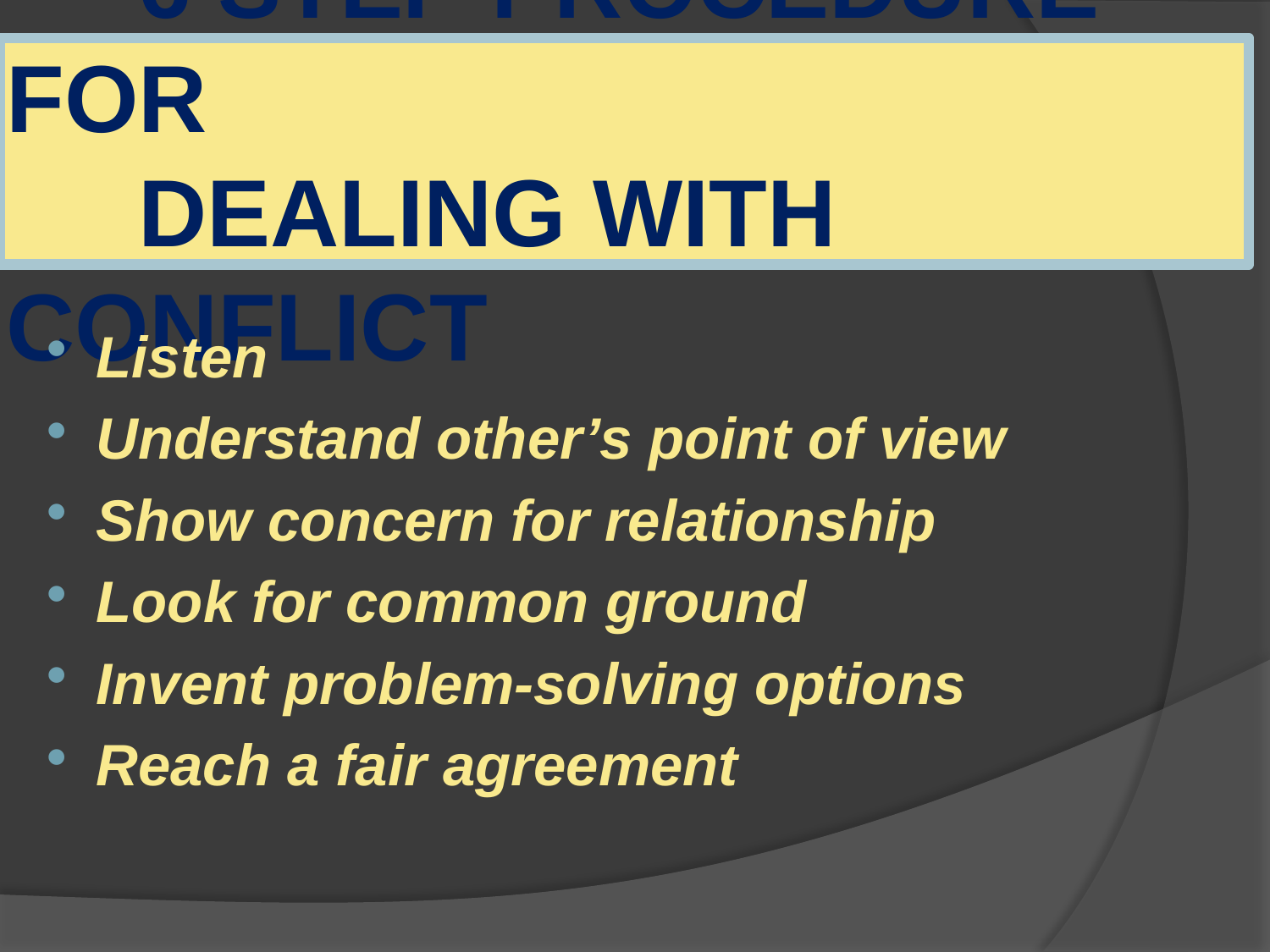

# 6 STEP PROCEDURE FOR DEALING WITH CONFLICT
Listen
Understand other’s point of view
Show concern for relationship
Look for common ground
Invent problem-solving options
Reach a fair agreement